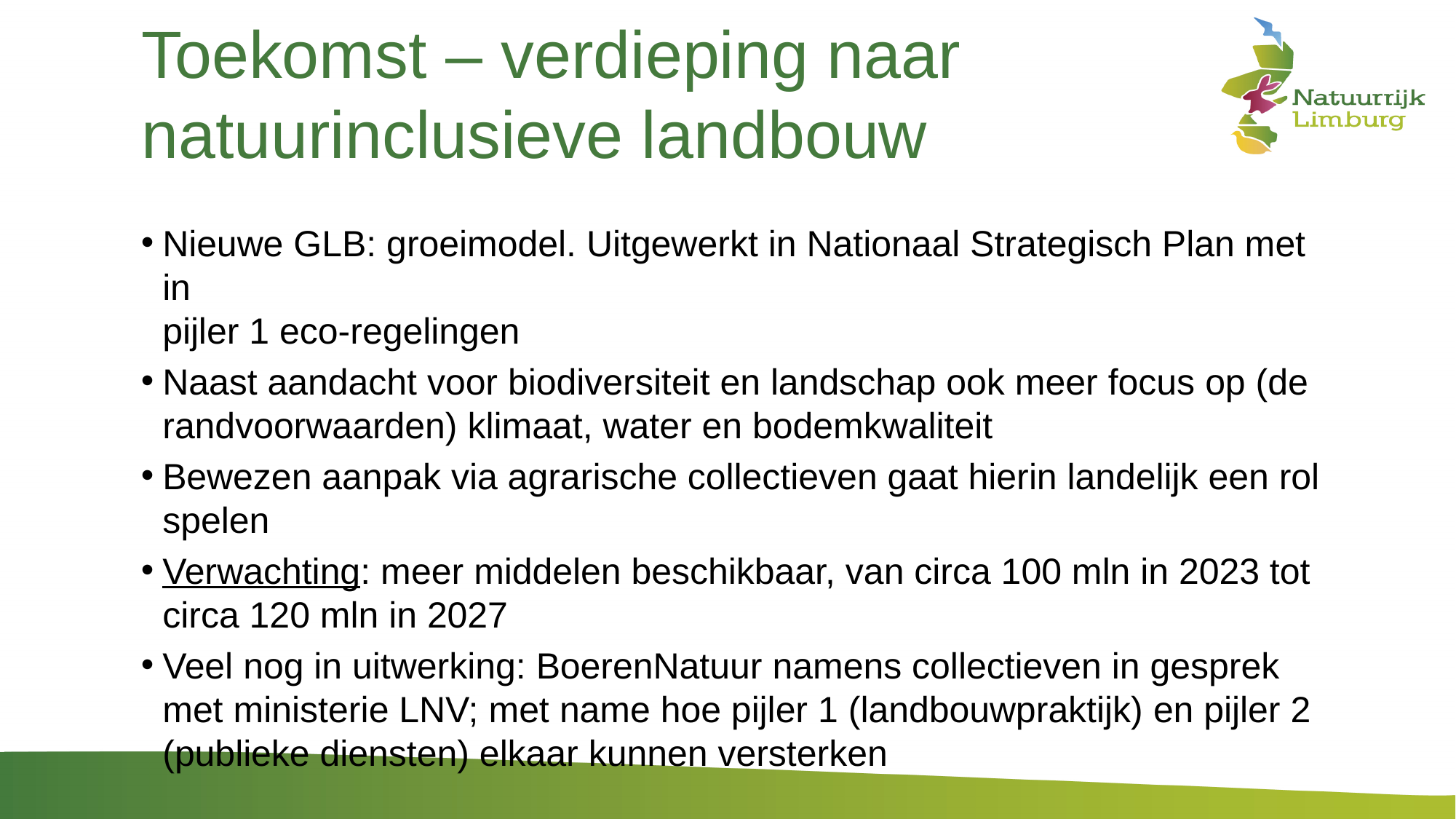

Toekomst – verdieping naar natuurinclusieve landbouw

Nieuwe GLB: groeimodel. Uitgewerkt in Nationaal Strategisch Plan met in
pijler 1 eco-regelingen
Naast aandacht voor biodiversiteit en landschap ook meer focus op (de randvoorwaarden) klimaat, water en bodemkwaliteit
Bewezen aanpak via agrarische collectieven gaat hierin landelijk een rol spelen
Verwachting: meer middelen beschikbaar, van circa 100 mln in 2023 tot circa 120 mln in 2027
Veel nog in uitwerking: BoerenNatuur namens collectieven in gesprek met ministerie LNV; met name hoe pijler 1 (landbouwpraktijk) en pijler 2 (publieke diensten) elkaar kunnen versterken